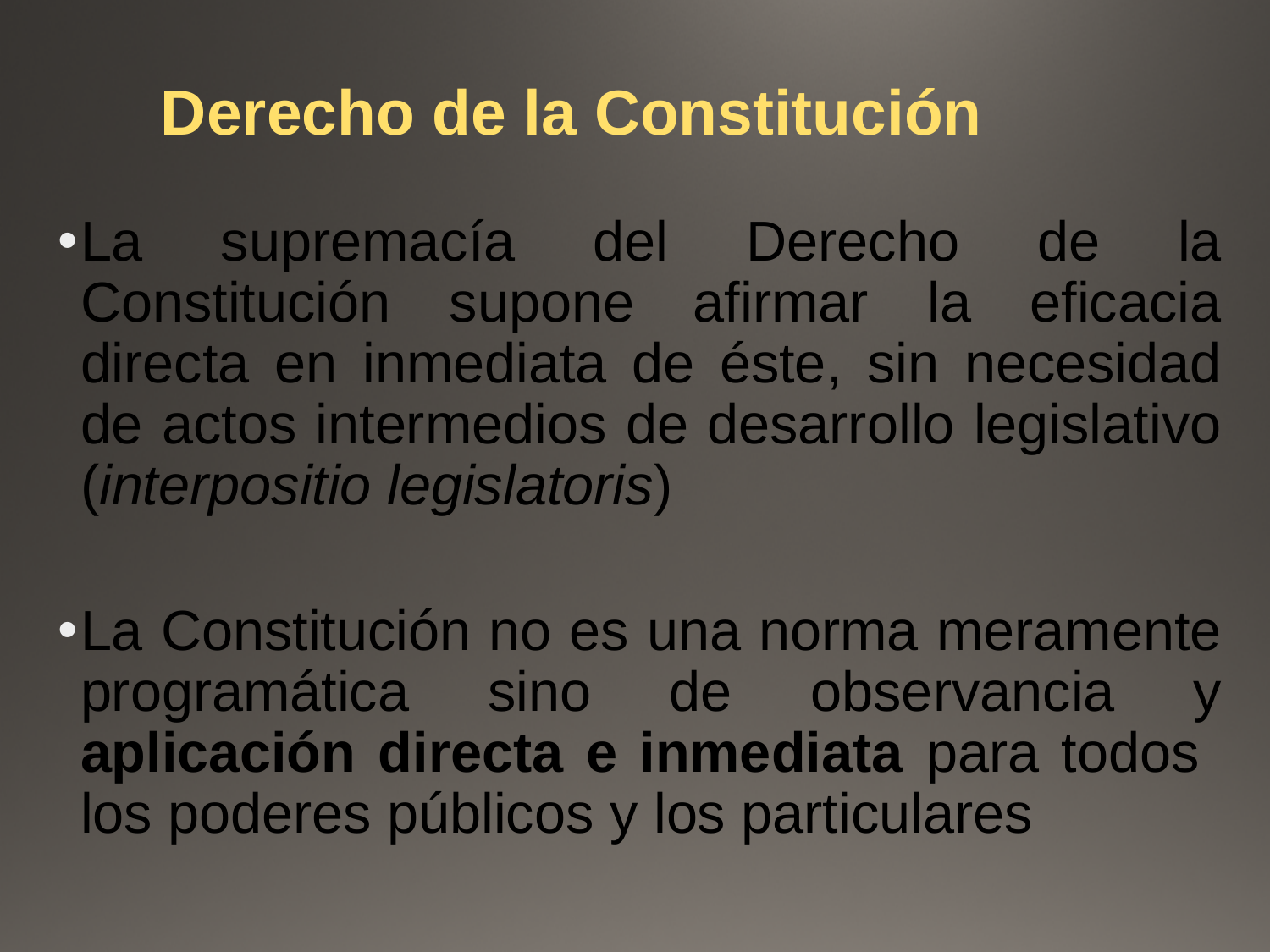

# Derecho de la Constitución
La supremacía del Derecho de la Constitución supone afirmar la eficacia directa en inmediata de éste, sin necesidad de actos intermedios de desarrollo legislativo (interpositio legislatoris)

La Constitución no es una norma meramente programática sino de observancia y aplicación directa e inmediata para todos  los poderes públicos y los particulares